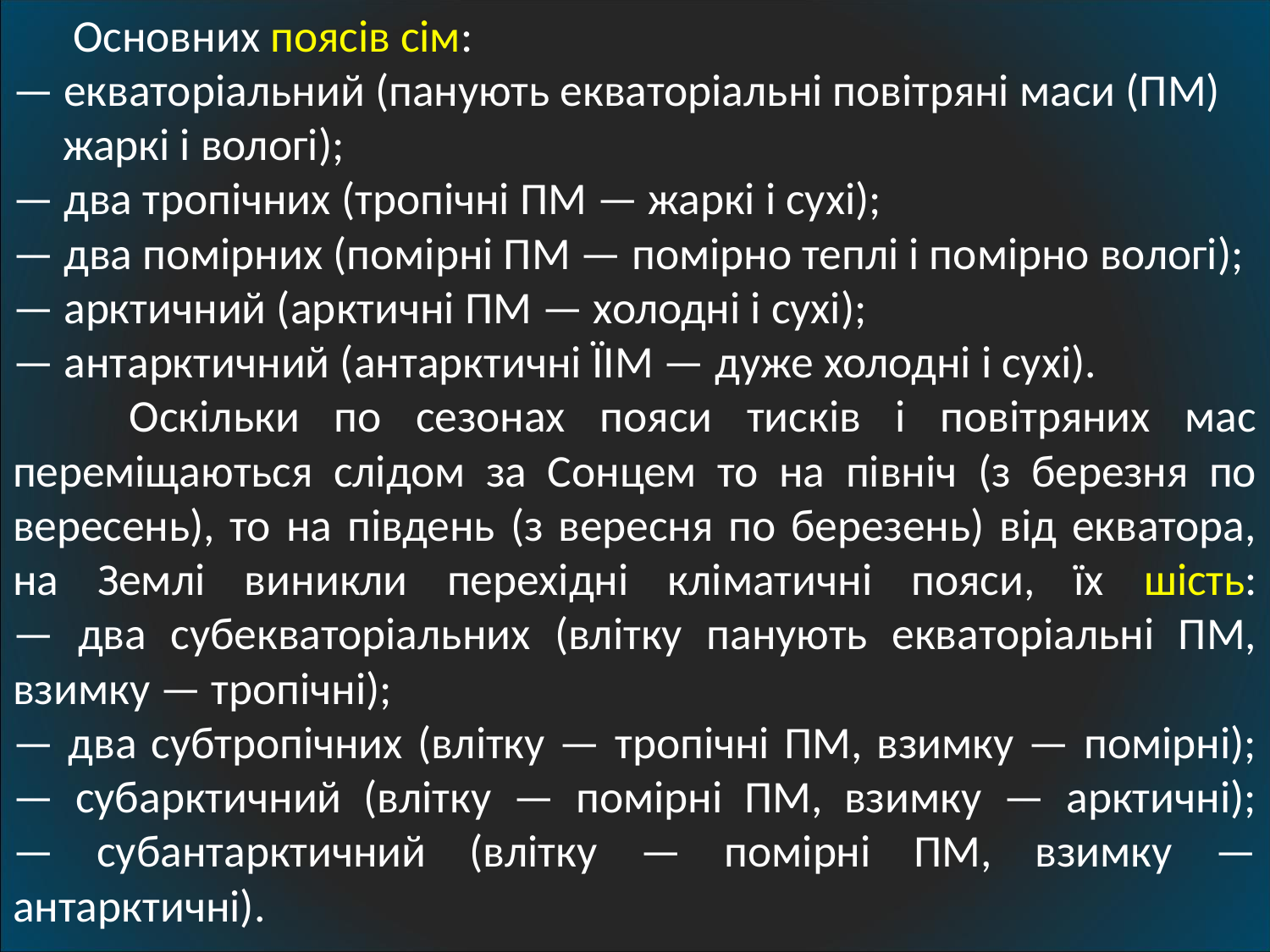

Основних поясів сім:
— екваторіальний (панують екваторіальні повітряні маси (ПМ) жаркі і вологі);
— два тропічних (тропічні ПМ — жаркі і сухі);
— два помірних (помірні ПМ — помірно теплі і помірно вологі);
— арктичний (арктичні ПМ — холодні і сухі);
— антарктичний (антарктичні ЇІМ — дуже холодні і сухі).
	Оскільки по сезонах пояси тисків і повітряних мас переміщаються слідом за Сонцем то на північ (з березня по вересень), то на південь (з вересня по березень) від екватора, на Землі виникли перехідні кліматичні пояси, їх шість:
— два субекваторіальних (влітку панують екваторіальні ПМ, взимку — тропічні);
— два субтропічних (влітку — тропічні ПМ, взимку — помірні);
— субарктичний (влітку — помірні ПМ, взимку — арктичні);
— субантарктичний (влітку — помірні ПМ, взимку — антарктичні).